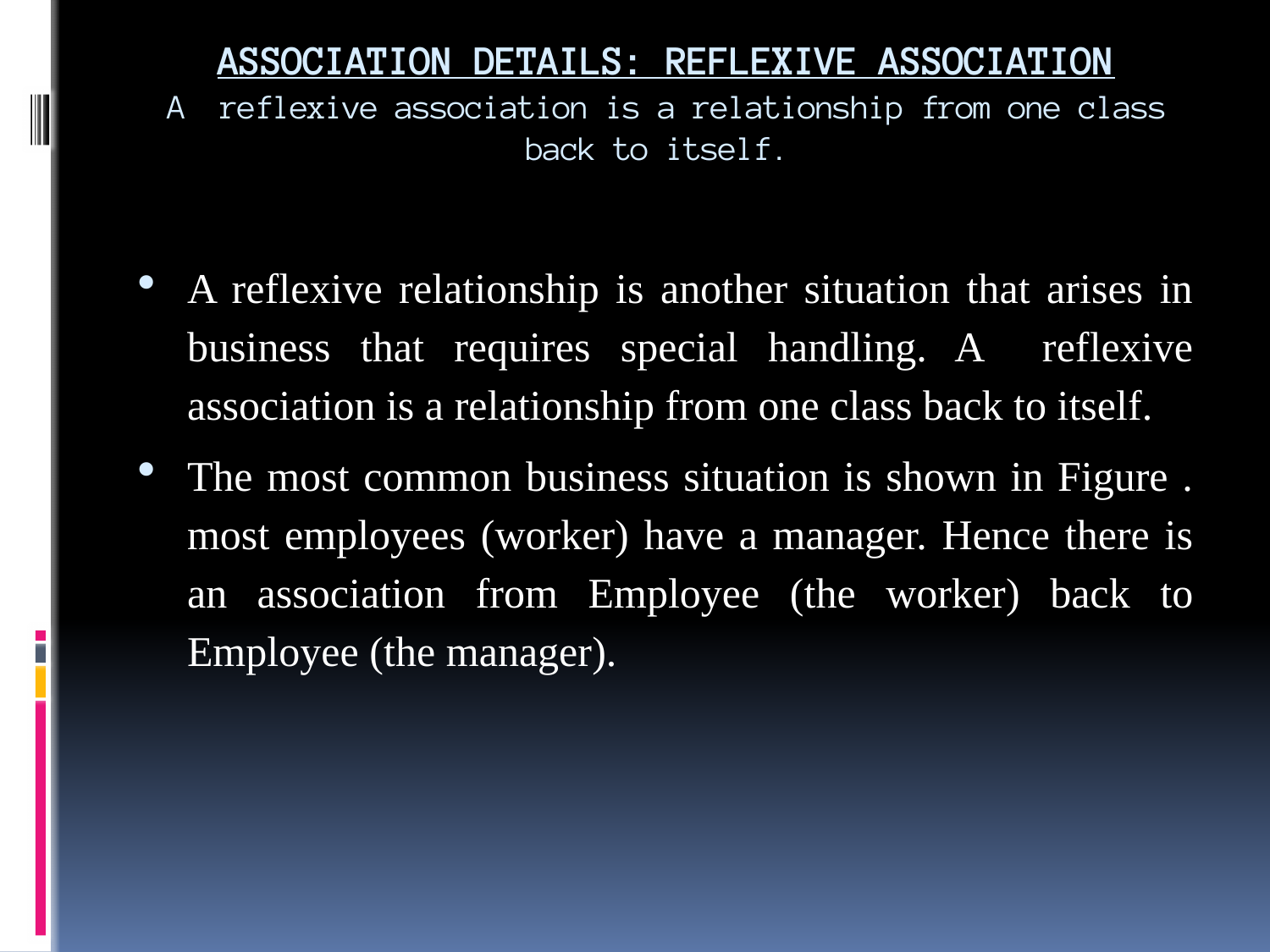

# ASSOCIATION DETAILS: REFLEXIVE ASSOCIATION A  reflexive association is a relationship from one class back to itself.
A reflexive relationship is another situation that arises in business that requires special handling. A  reflexive association is a relationship from one class back to itself.
The most common business situation is shown in Figure . most employees (worker) have a manager. Hence there is an association from Employee (the worker) back to Employee (the manager).